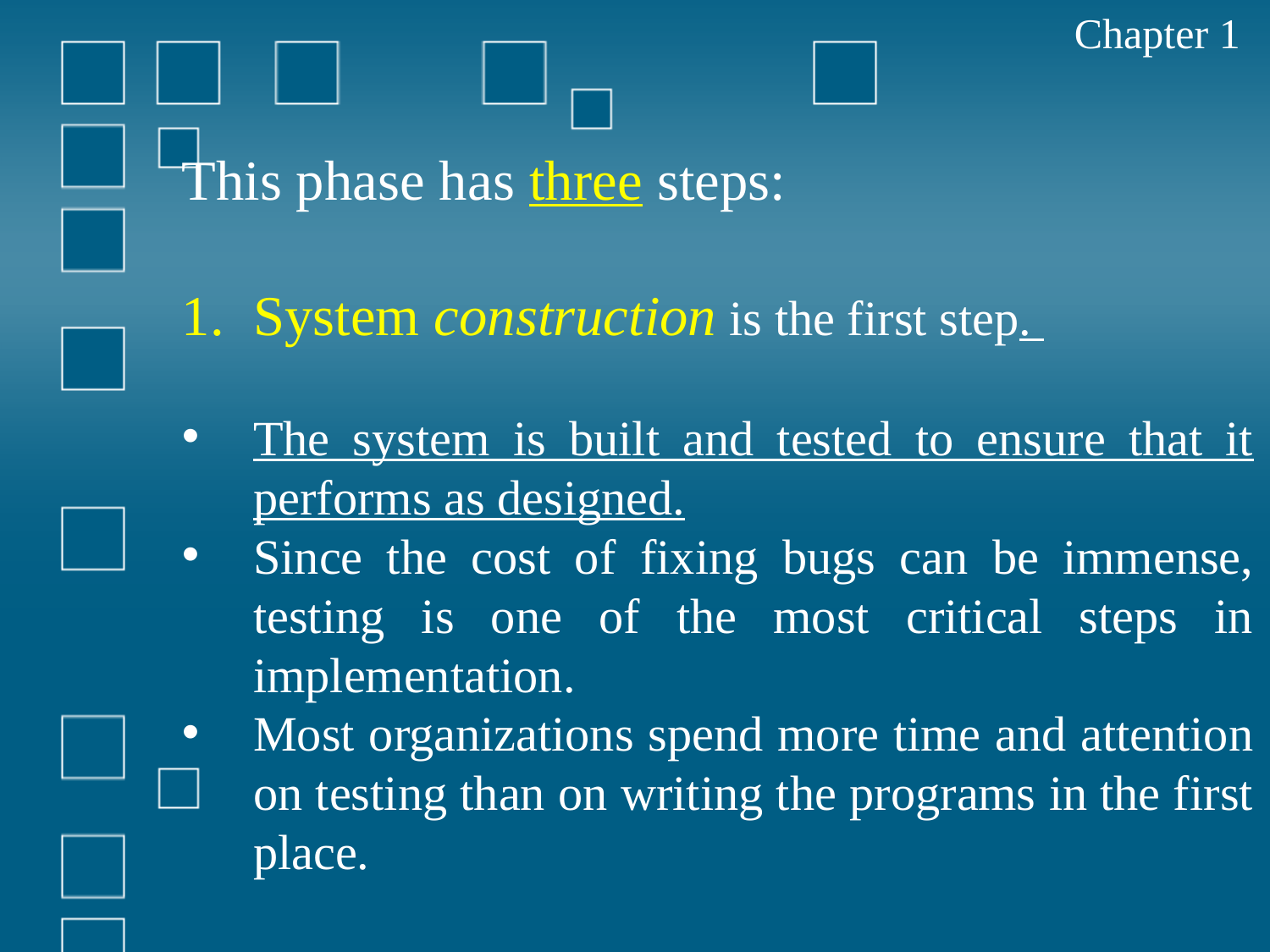

Chapter 1
This phase has three steps:

System construction is the first step.

The system is built and tested to ensure that it performs as designed.
Since the cost of fixing bugs can be immense, testing is one of the most critical steps in implementation.
Most organizations spend more time and attention on testing than on writing the programs in the first place.